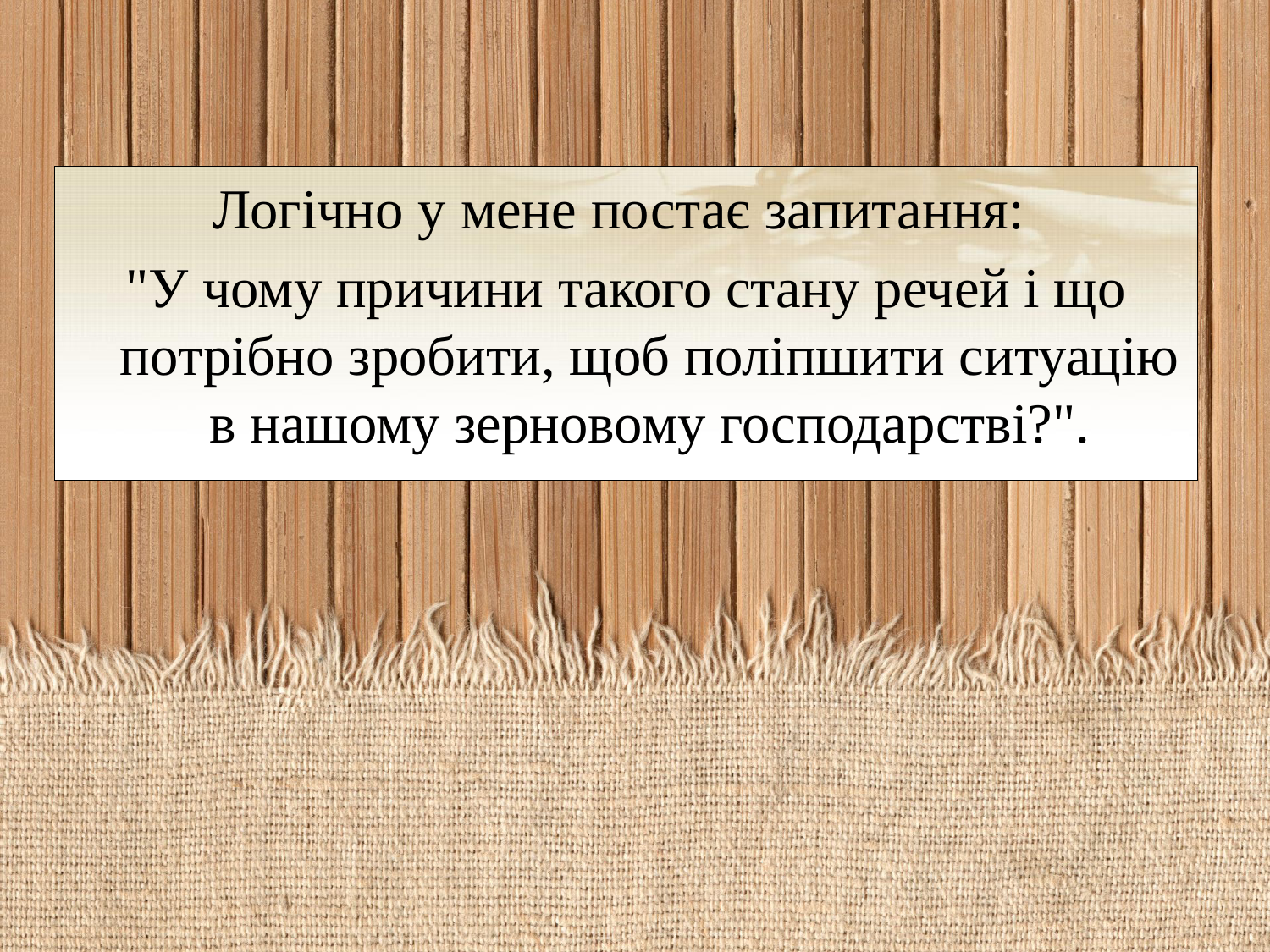

Логічно у мене постає запитання:
"У чому причини такого стану речей і що потрібно зробити, щоб поліпшити ситуацію в нашому зерновому господарстві?".